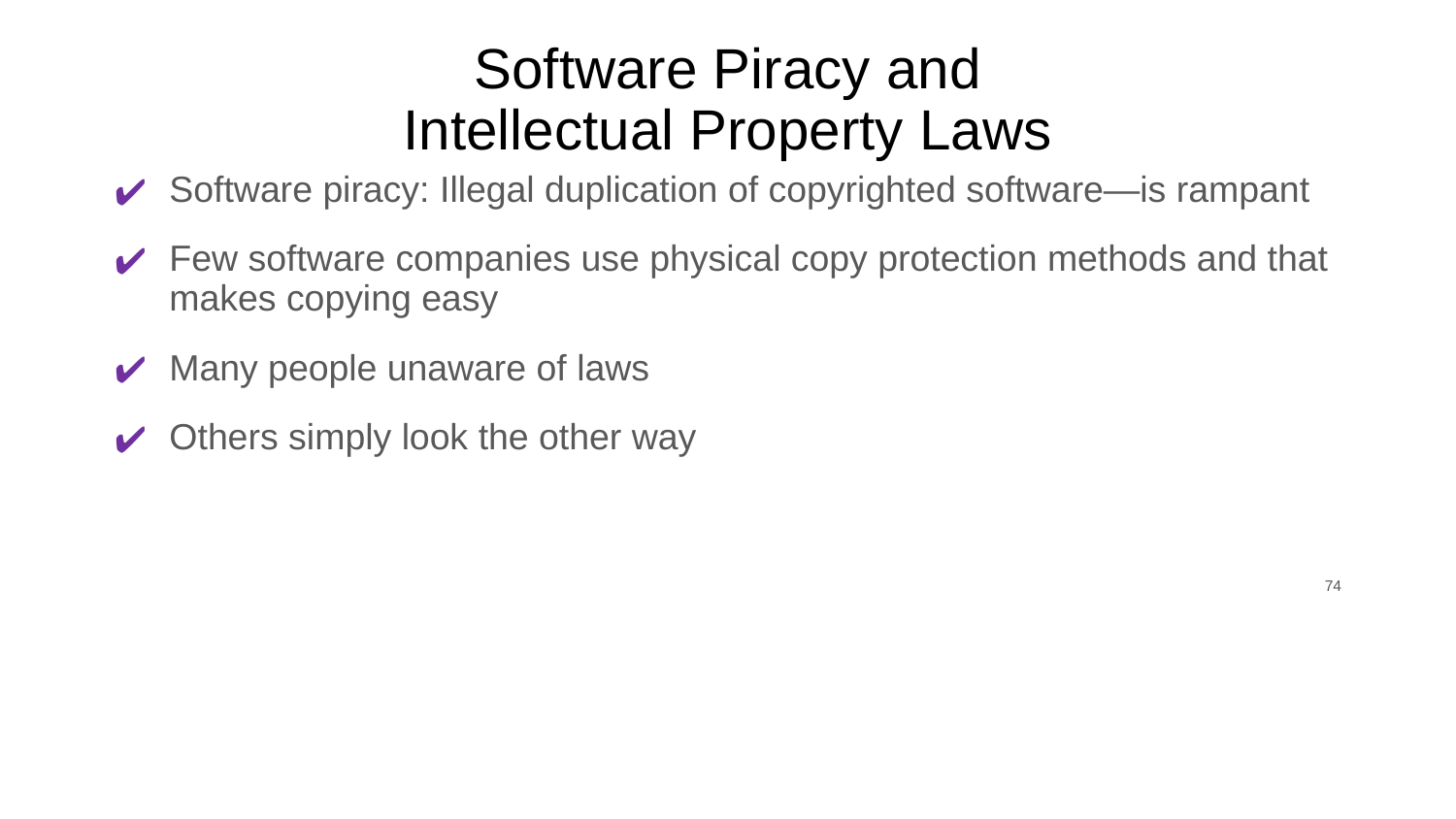

# Software Piracy and Intellectual Property Laws
Software piracy: Illegal duplication of copyrighted software—is rampant
Few software companies use physical copy protection methods and that makes copying easy
Many people unaware of laws
Others simply look the other way
74